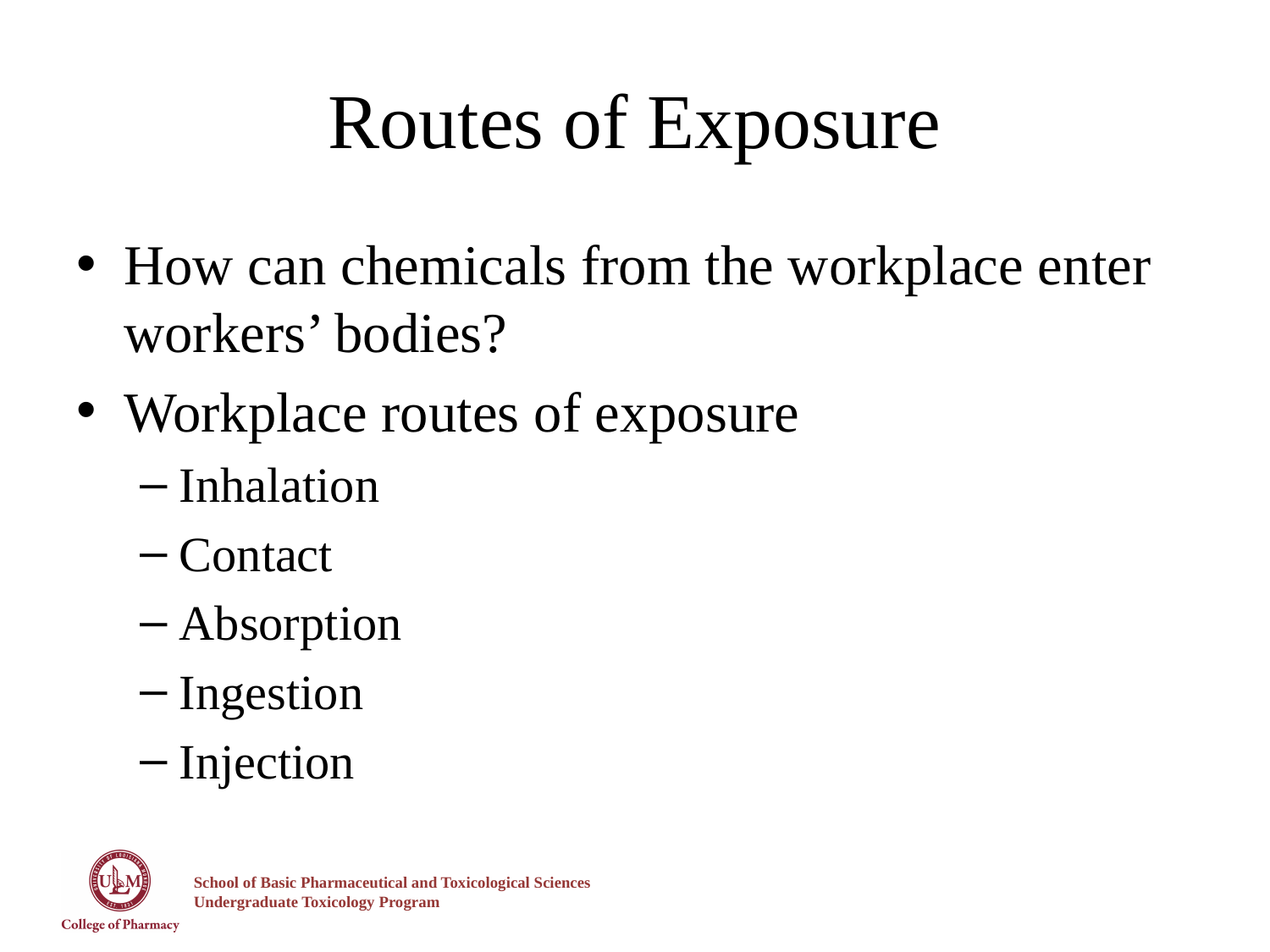

# Routes of Exposure
How can chemicals from the workplace enter workers’ bodies?
Workplace routes of exposure
Inhalation
Contact
Absorption
Ingestion
Injection